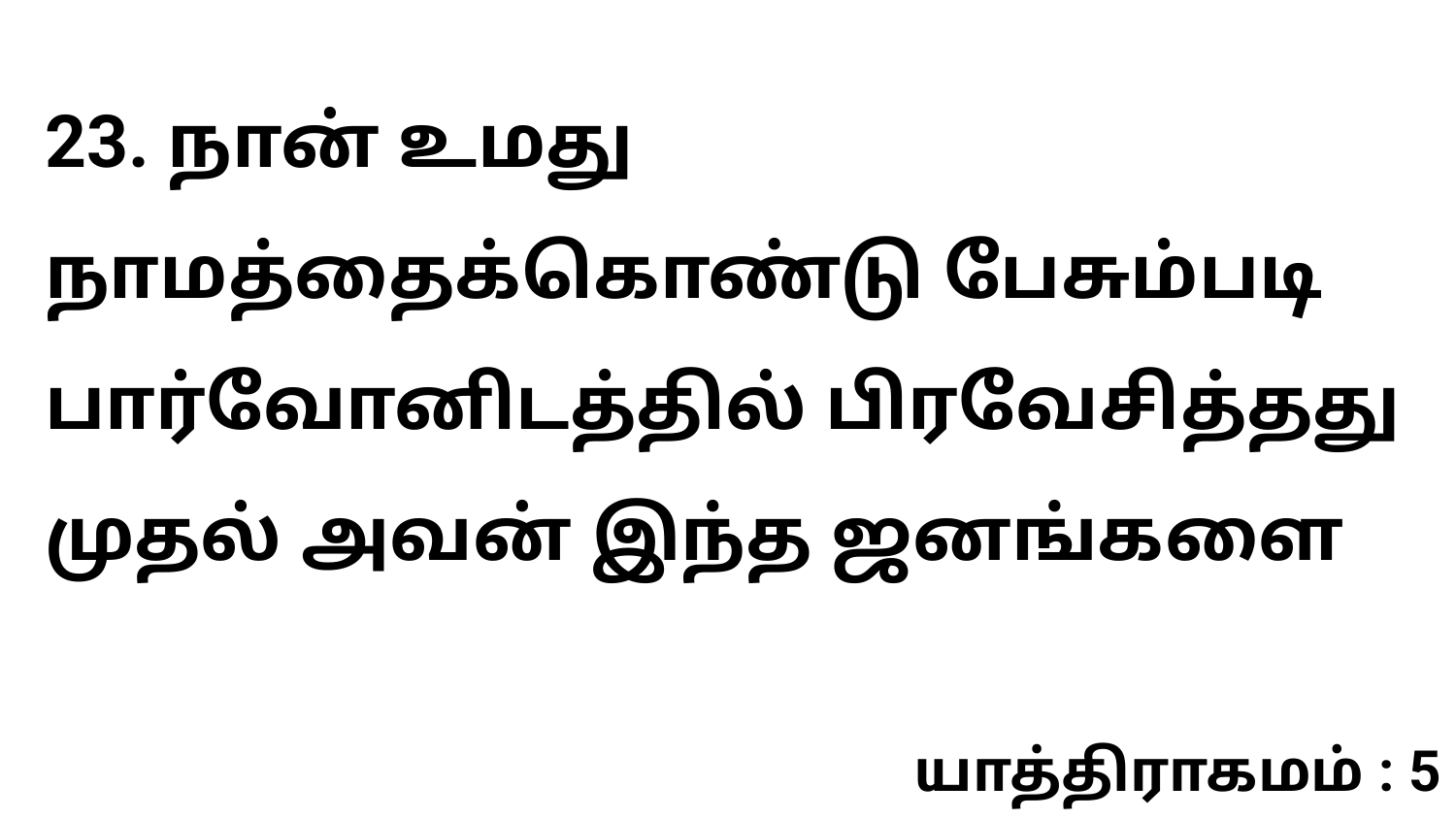

23. நான் உமது நாமத்தைக்கொண்டு பேசும்படி பார்வோனிடத்தில் பிரவேசித்தது முதல் அவன் இந்த ஜனங்களை
யாத்திராகமம் : 5